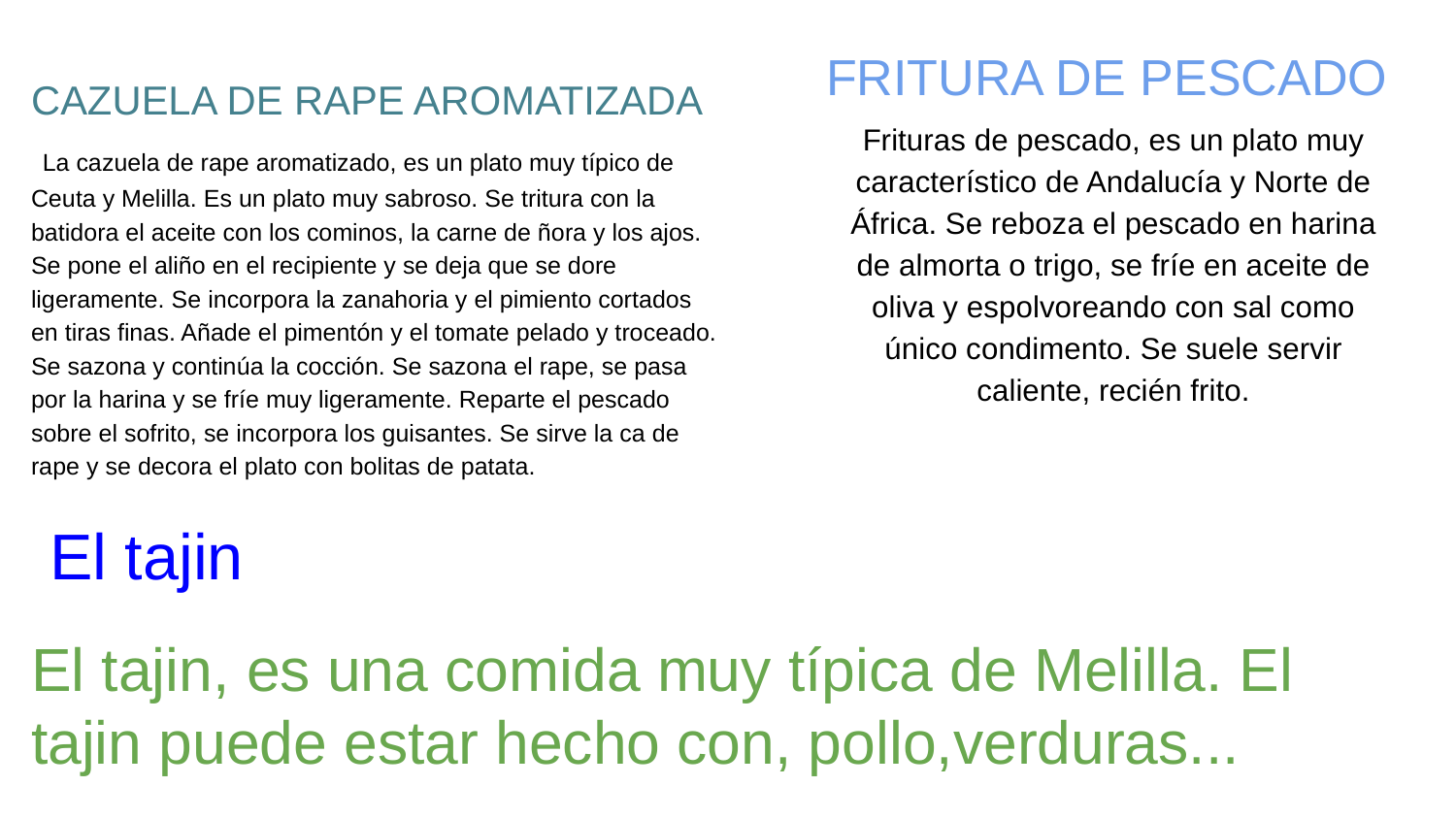

CAZUELA DE RAPE AROMATIZADA   La cazuela de rape aromatizado, es un plato muy típico de Ceuta y Melilla. Es un plato muy sabroso. Se tritura con la batidora el aceite con los cominos, la carne de ñora y los ajos. Se pone el aliño en el recipiente y se deja que se dore ligeramente. Se incorpora la zanahoria y el pimiento cortados en tiras finas. Añade el pimentón y el tomate pelado y troceado. Se sazona y continúa la cocción. Se sazona el rape, se pasa por la harina y se fríe muy ligeramente. Reparte el pescado sobre el sofrito, se incorpora los guisantes. Se sirve la ca de rape y se decora el plato con bolitas de patata.
FRITURA DE PESCADO
Frituras de pescado, es un plato muy característico de Andalucía y Norte de África. Se reboza el pescado en harina de almorta o trigo, se fríe en aceite de oliva y espolvoreando con sal como único condimento. Se suele servir caliente, recién frito.

El tajin
El tajin, es una comida muy típica de Melilla. El tajin puede estar hecho con, pollo,verduras...